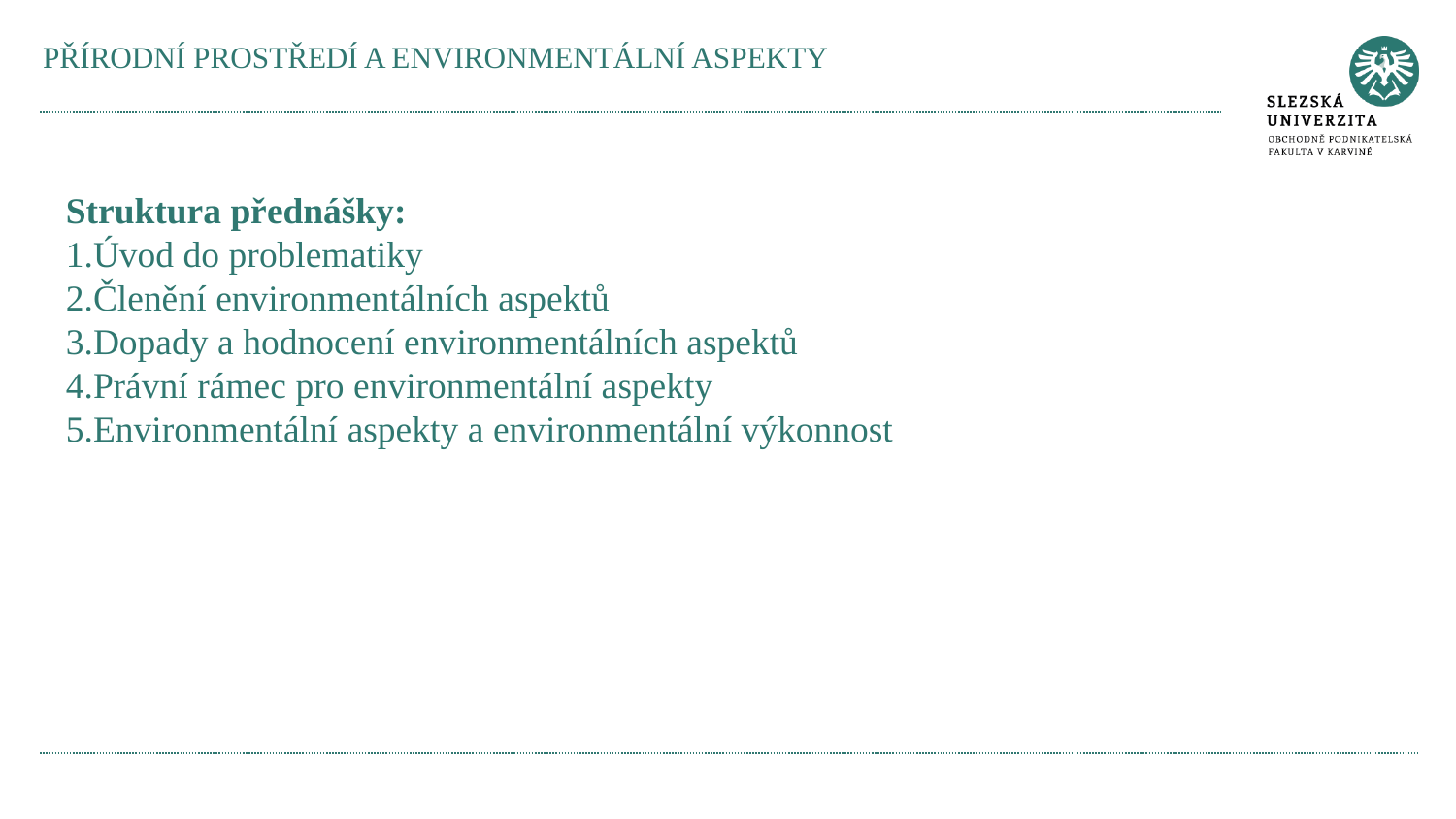

# PŘÍRODNÍ PROSTŘEDÍ A ENVIRONMENTÁLNÍ ASPEKTY
Struktura přednášky:
Úvod do problematiky
Členění environmentálních aspektů
Dopady a hodnocení environmentálních aspektů
Právní rámec pro environmentální aspekty
Environmentální aspekty a environmentální výkonnost